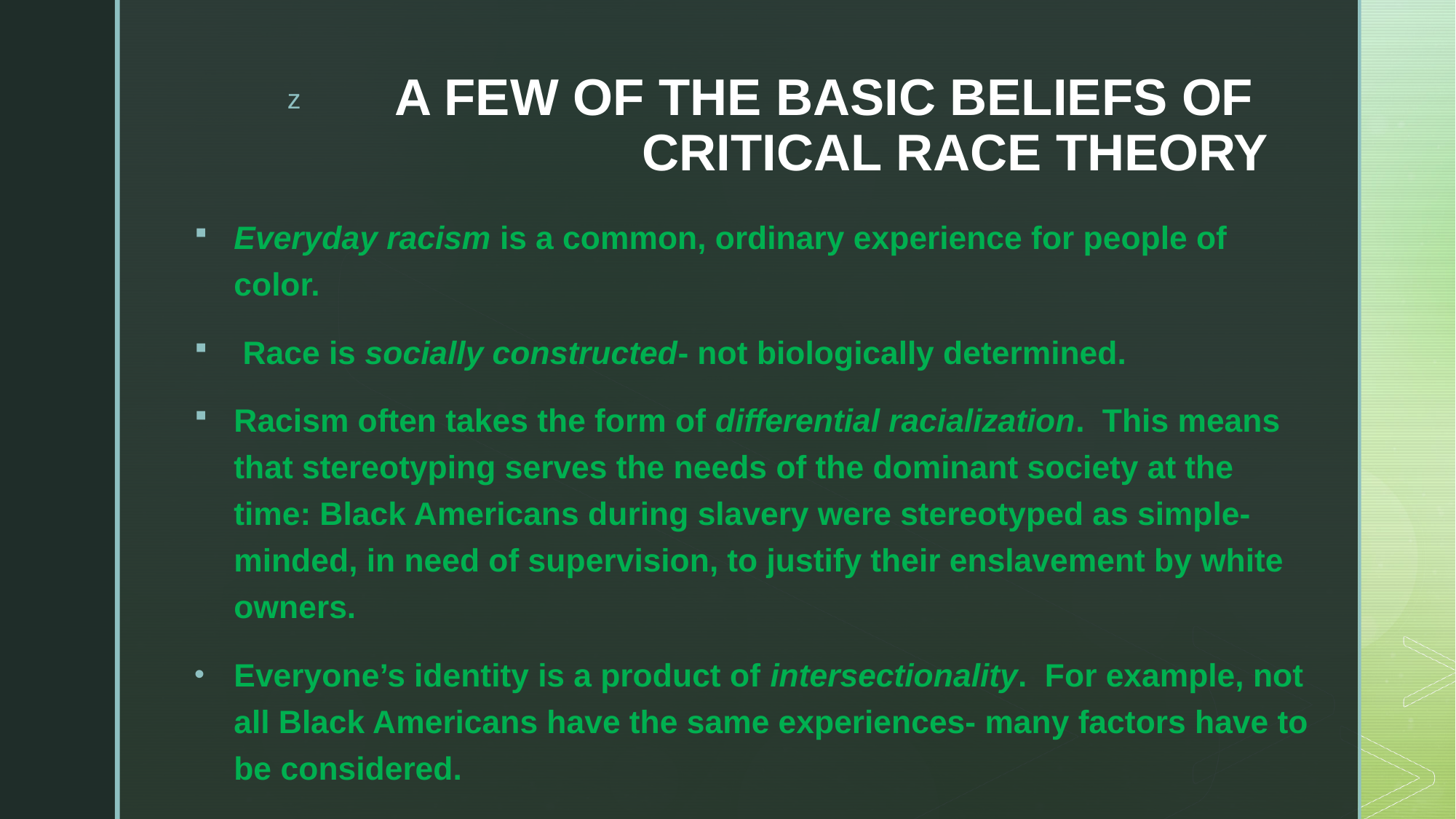

# A FEW OF THE BASIC BELIEFS OF CRITICAL RACE THEORY

Everyday racism is a common, ordinary experience for people of color.
 Race is socially constructed- not biologically determined.
Racism often takes the form of differential racialization.  This means that stereotyping serves the needs of the dominant society at the time: Black Americans during slavery were stereotyped as simple-minded, in need of supervision, to justify their enslavement by white owners.
Everyone’s identity is a product of intersectionality.  For example, not all Black Americans have the same experiences- many factors have to be considered.